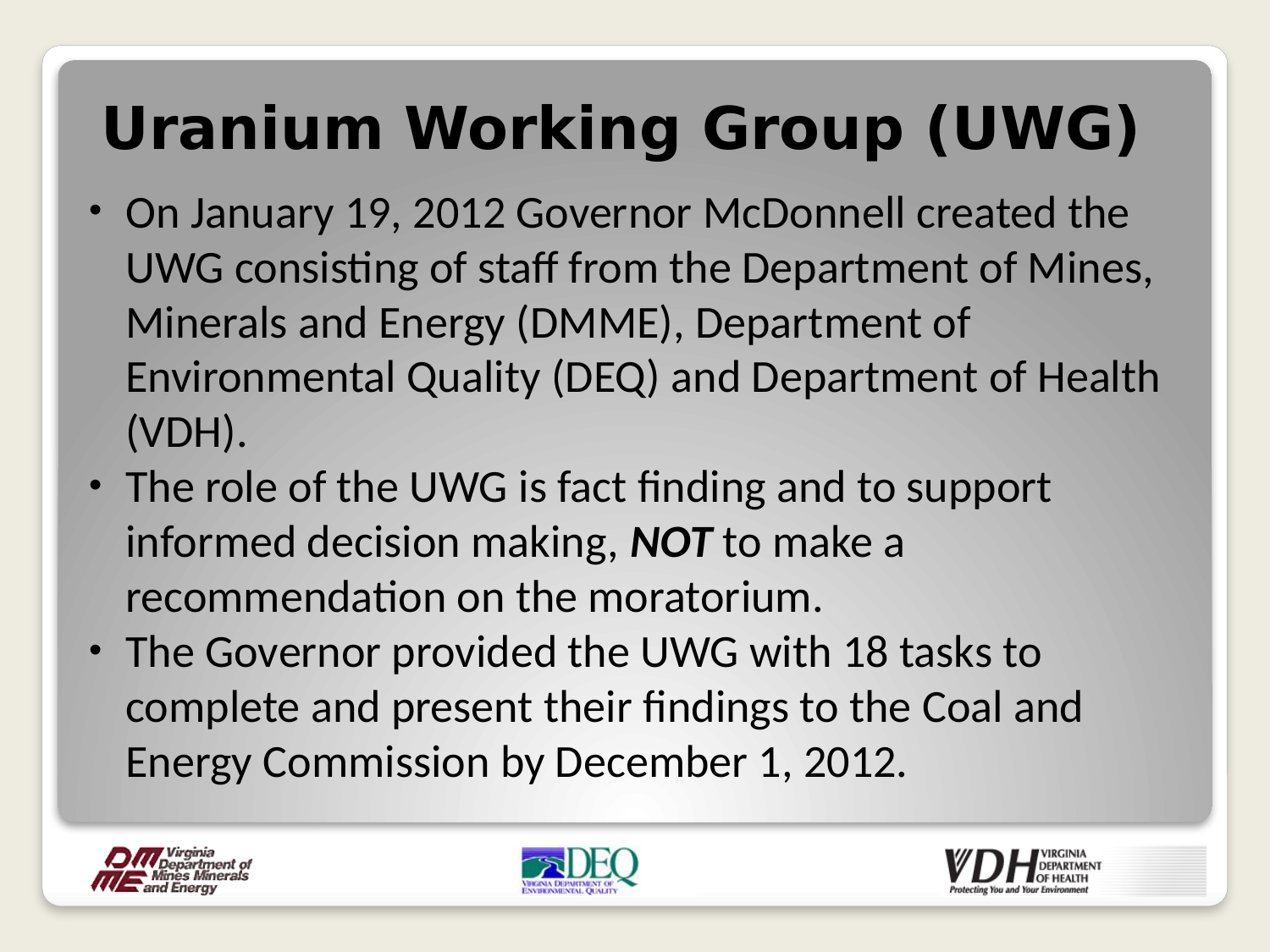

# Uranium Working Group (UWG)
On January 19, 2012 Governor McDonnell created the UWG consisting of staff from the Department of Mines, Minerals and Energy (DMME), Department of Environmental Quality (DEQ) and Department of Health (VDH).
The role of the UWG is fact finding and to support informed decision making, NOT to make a recommendation on the moratorium.
The Governor provided the UWG with 18 tasks to complete and present their findings to the Coal and Energy Commission by December 1, 2012.